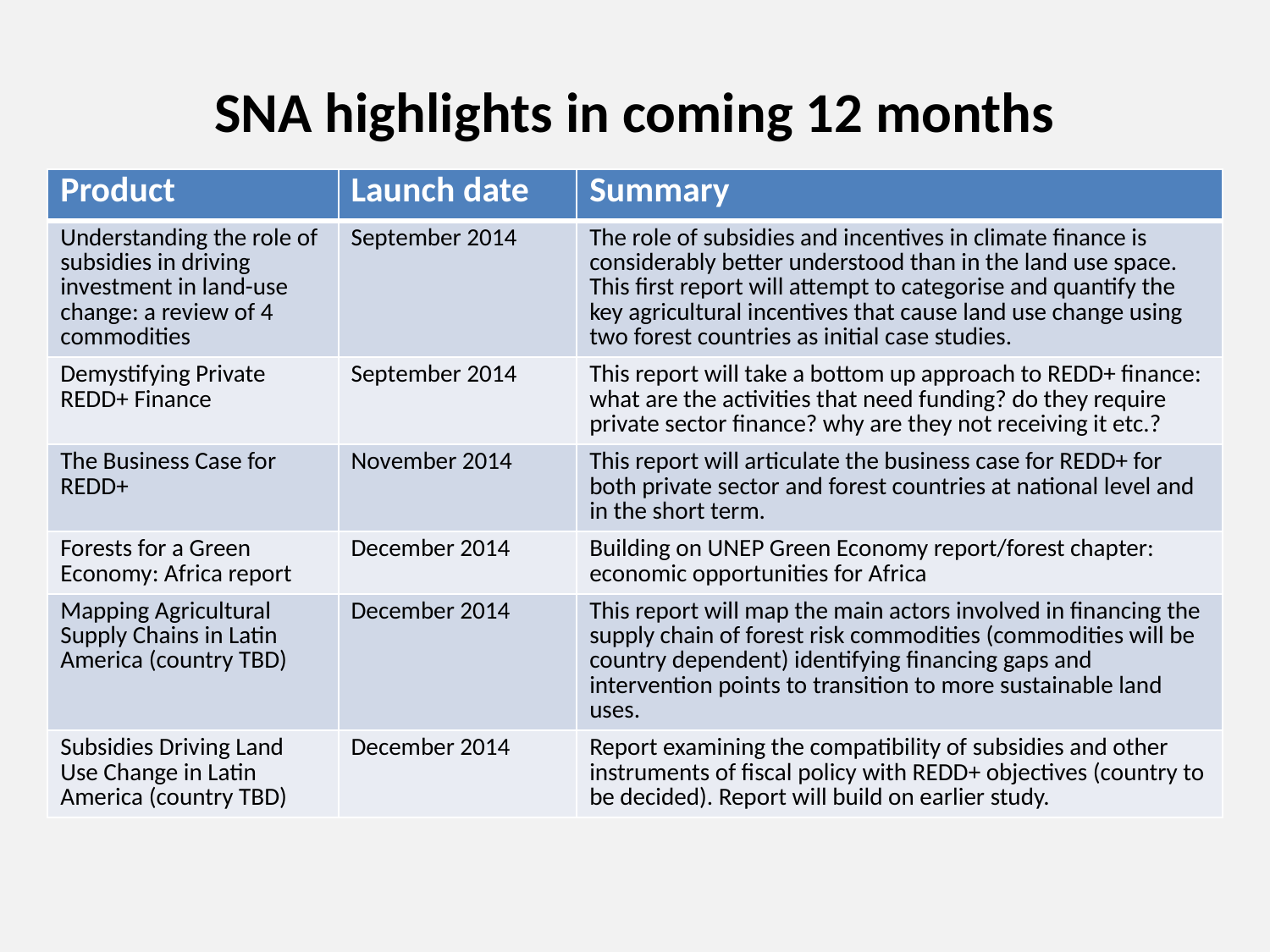

SNA highlights in coming 12 months
| Product | Launch date | Summary |
| --- | --- | --- |
| Understanding the role of subsidies in driving investment in land-use change: a review of 4 commodities | September 2014 | The role of subsidies and incentives in climate finance is considerably better understood than in the land use space. This first report will attempt to categorise and quantify the key agricultural incentives that cause land use change using two forest countries as initial case studies. |
| Demystifying Private REDD+ Finance | September 2014 | This report will take a bottom up approach to REDD+ finance: what are the activities that need funding? do they require private sector finance? why are they not receiving it etc.? |
| The Business Case for REDD+ | November 2014 | This report will articulate the business case for REDD+ for both private sector and forest countries at national level and in the short term. |
| Forests for a Green Economy: Africa report | December 2014 | Building on UNEP Green Economy report/forest chapter: economic opportunities for Africa |
| Mapping Agricultural Supply Chains in Latin America (country TBD) | December 2014 | This report will map the main actors involved in financing the supply chain of forest risk commodities (commodities will be country dependent) identifying financing gaps and intervention points to transition to more sustainable land uses. |
| Subsidies Driving Land Use Change in Latin America (country TBD) | December 2014 | Report examining the compatibility of subsidies and other instruments of fiscal policy with REDD+ objectives (country to be decided). Report will build on earlier study. |